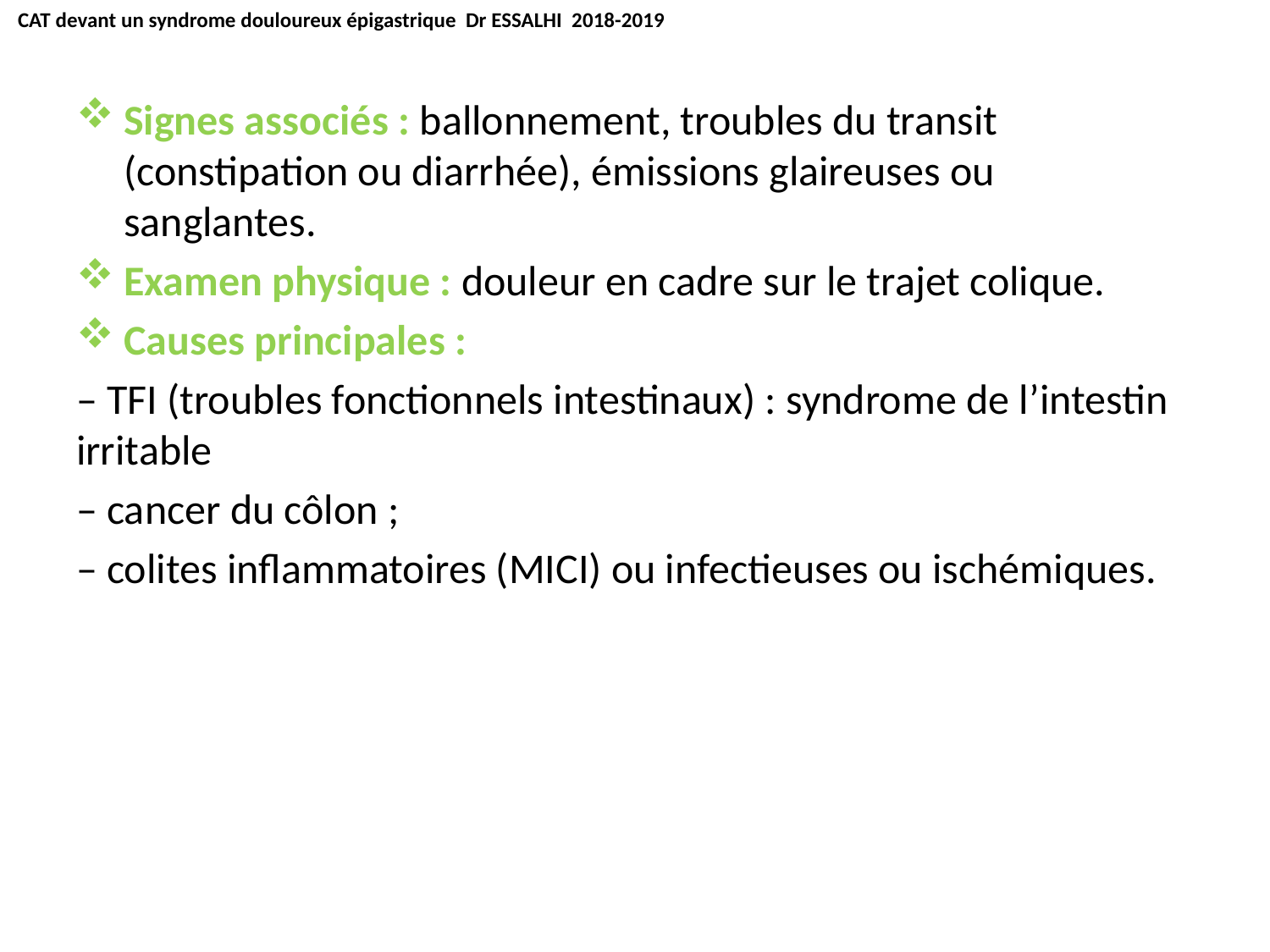

CAT devant un syndrome douloureux épigastrique  Dr ESSALHI  2018-2019
Signes associés : ballonnement, troubles du transit (constipation ou diarrhée), émissions glaireuses ou sanglantes.
Examen physique : douleur en cadre sur le trajet colique.
Causes principales :
– TFI (troubles fonctionnels intestinaux) : syndrome de l’intestin irritable
– cancer du côlon ;
– colites inflammatoires (MICI) ou infectieuses ou ischémiques.